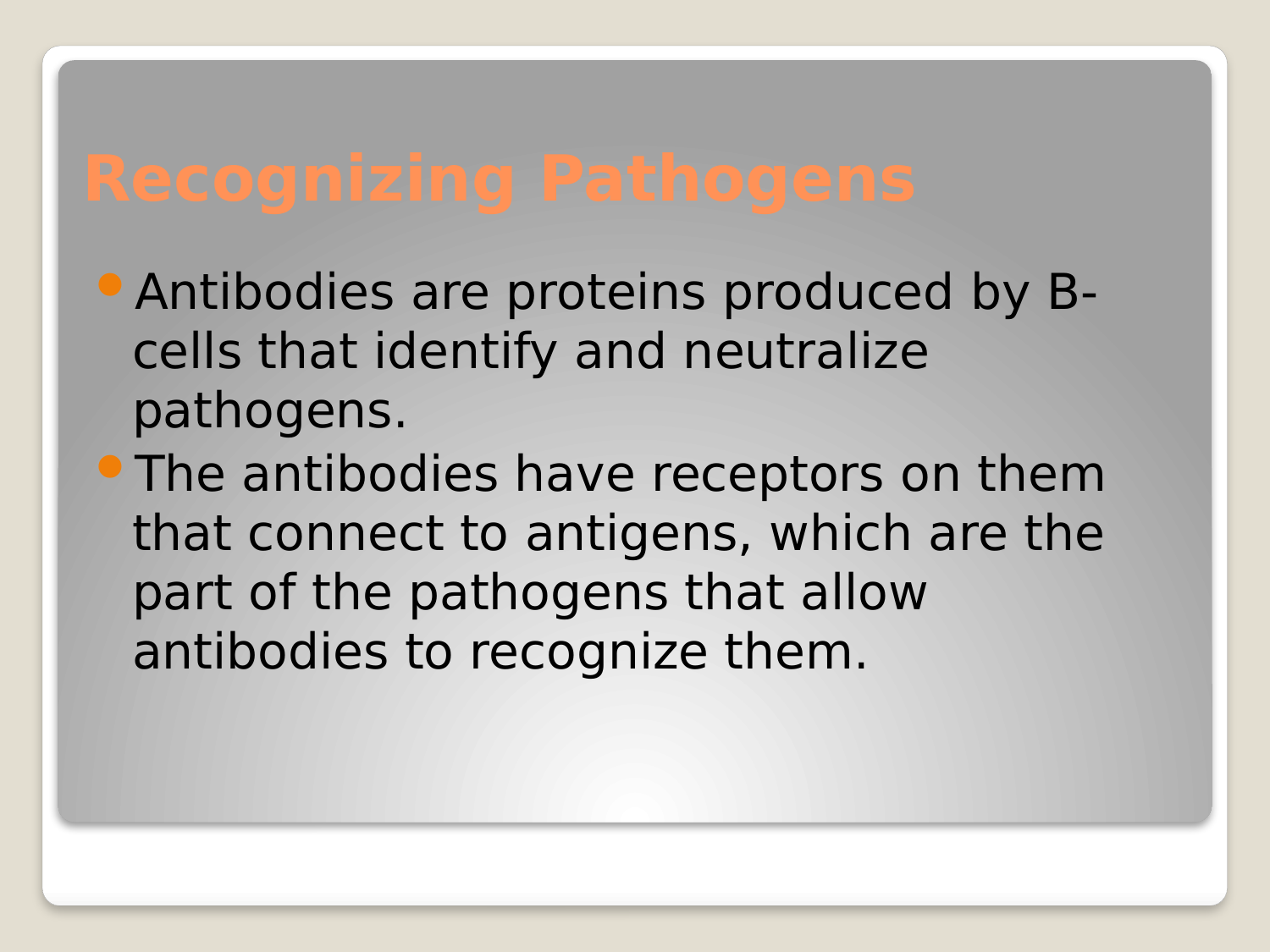

# Recognizing Pathogens
Antibodies are proteins produced by B-cells that identify and neutralize pathogens.
The antibodies have receptors on them that connect to antigens, which are the part of the pathogens that allow antibodies to recognize them.